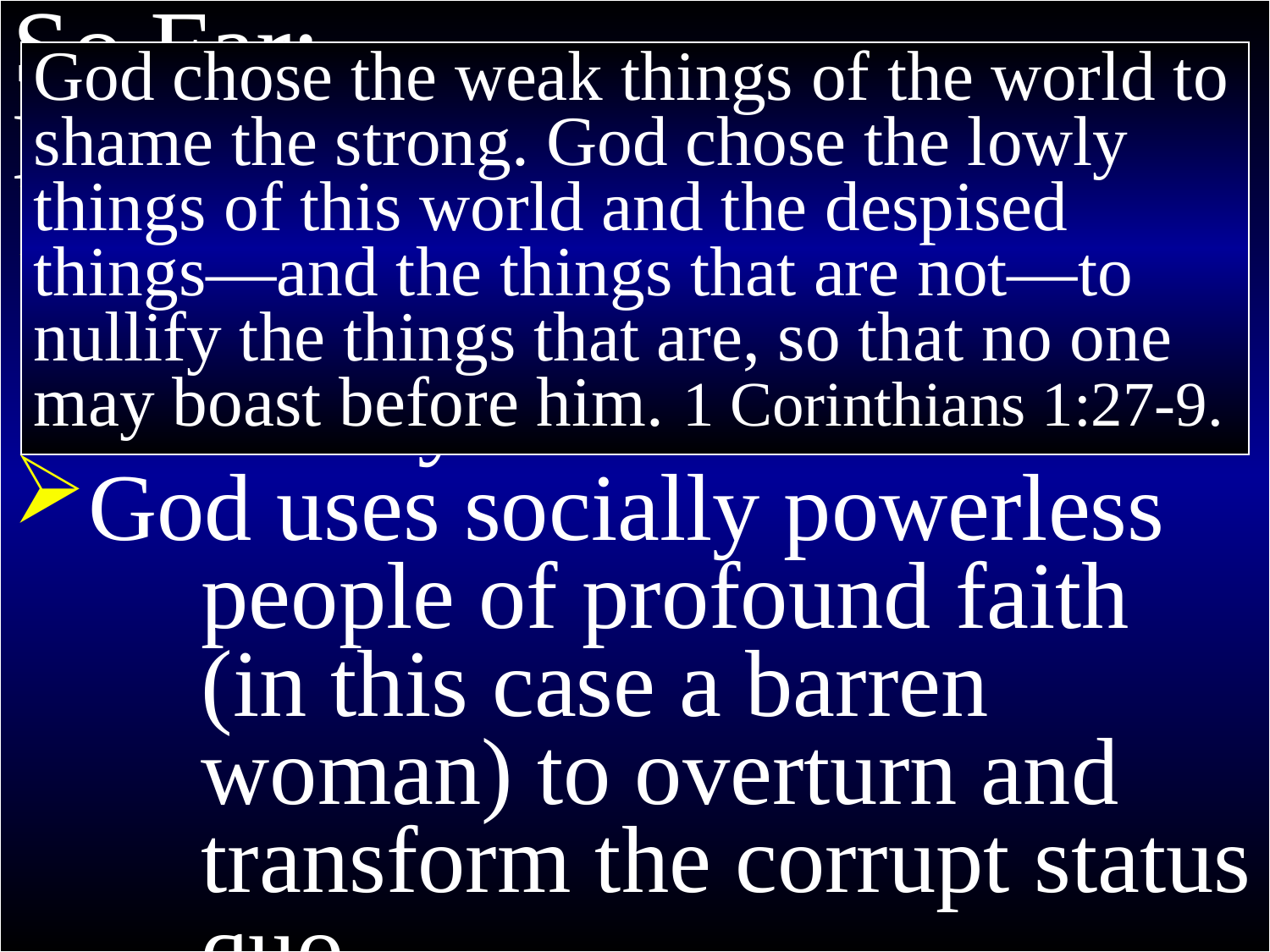

So Far:
Hannah:
A woman of faith who played a formative role in Israel’s history
God uses socially powerless people of profound faith (in this case a barren woman) to overturn and transform the corrupt status quo.
God chose the weak things of the world to shame the strong. God chose the lowly things of this world and the despised things—and the things that are not—to nullify the things that are, so that no one may boast before him. 1 Corinthians 1:27-9.